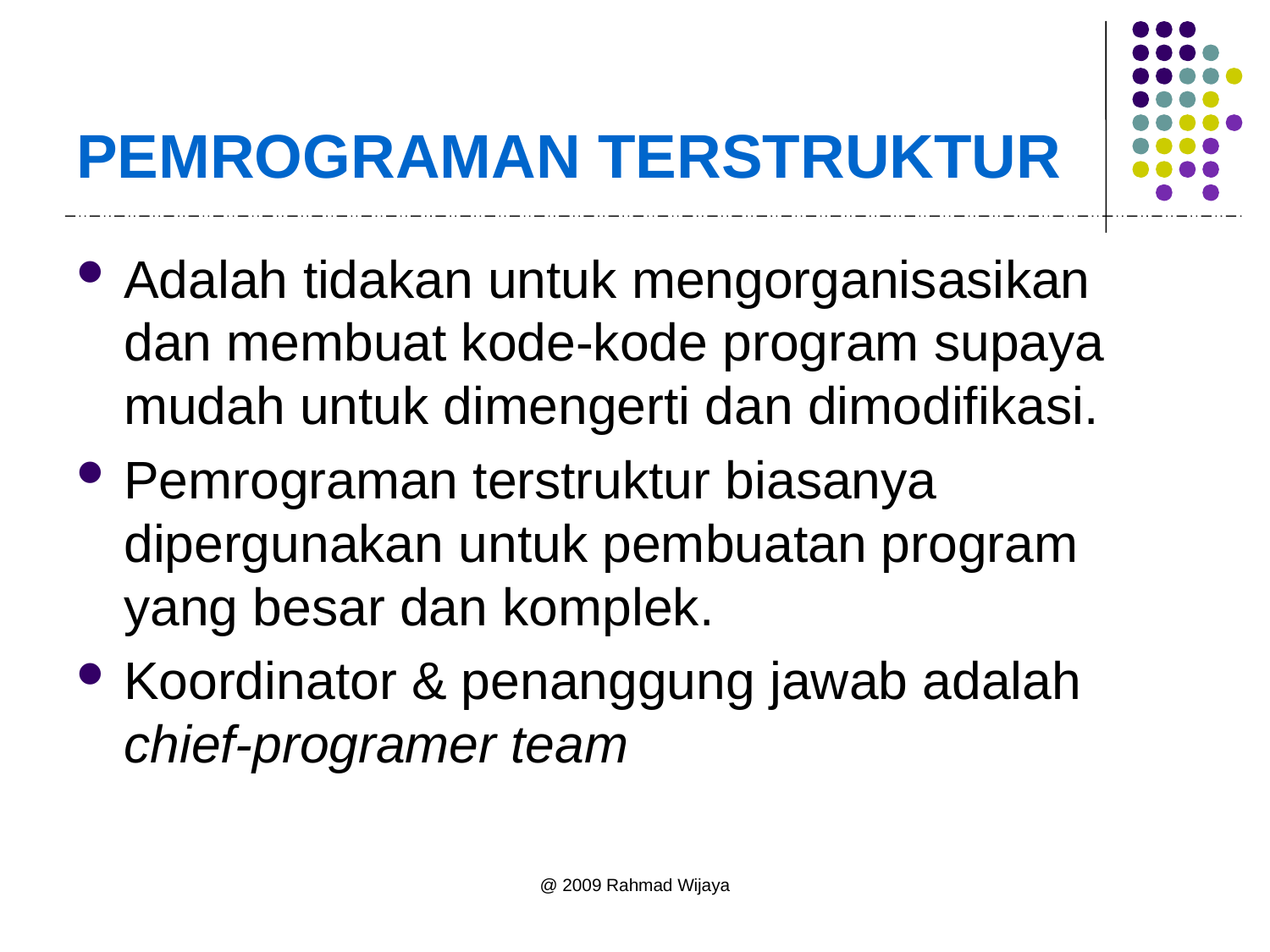

# PEMROGRAMAN TERSTRUKTUR
Adalah tidakan untuk mengorganisasikan dan membuat kode-kode program supaya mudah untuk dimengerti dan dimodifikasi.
Pemrograman terstruktur biasanya dipergunakan untuk pembuatan program yang besar dan komplek.
Koordinator & penanggung jawab adalah chief-programer team
@ 2009 Rahmad Wijaya